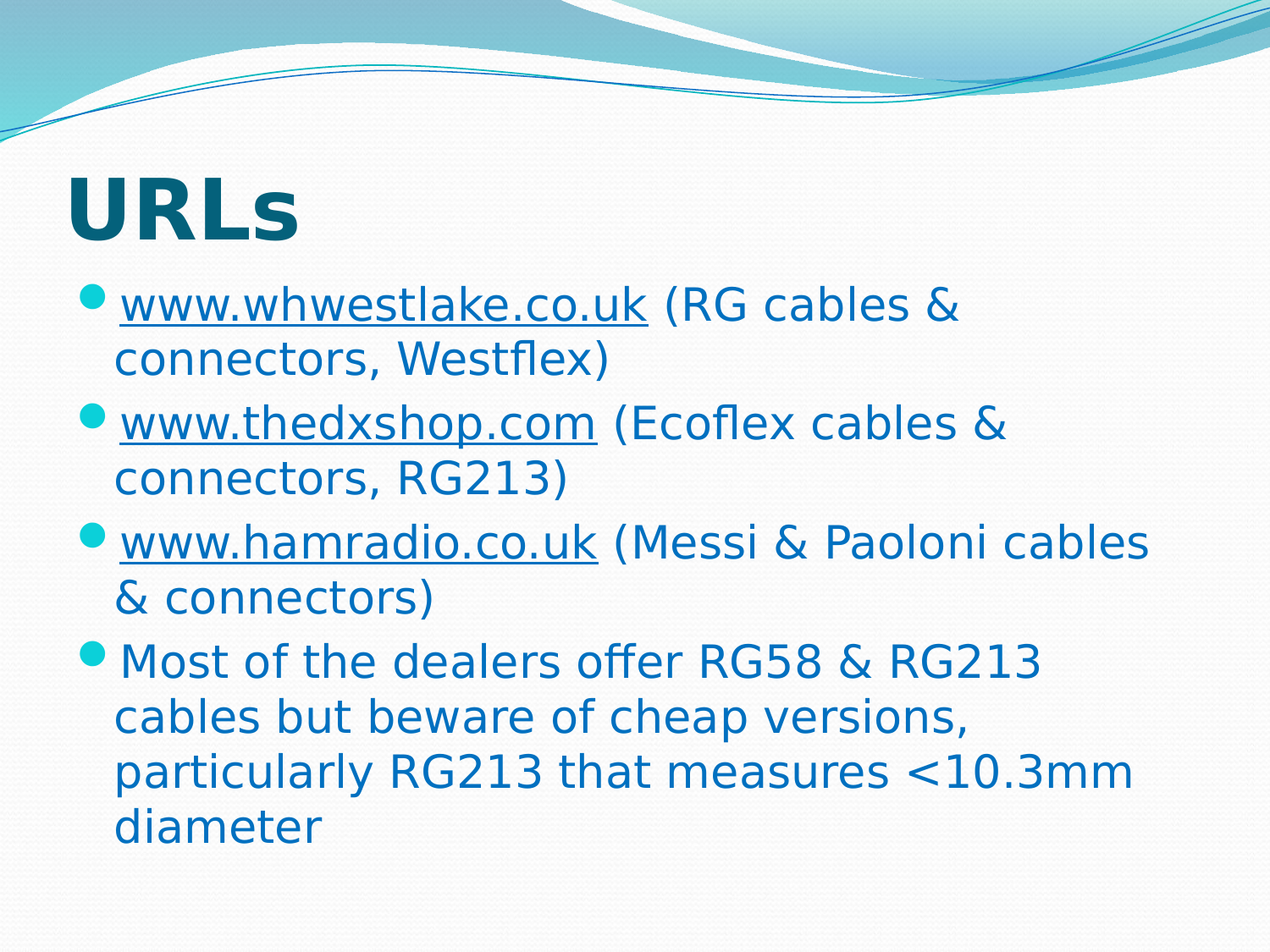

# URLs
www.whwestlake.co.uk (RG cables & connectors, Westflex)
www.thedxshop.com (Ecoflex cables & connectors, RG213)
www.hamradio.co.uk (Messi & Paoloni cables & connectors)
Most of the dealers offer RG58 & RG213 cables but beware of cheap versions, particularly RG213 that measures <10.3mm diameter